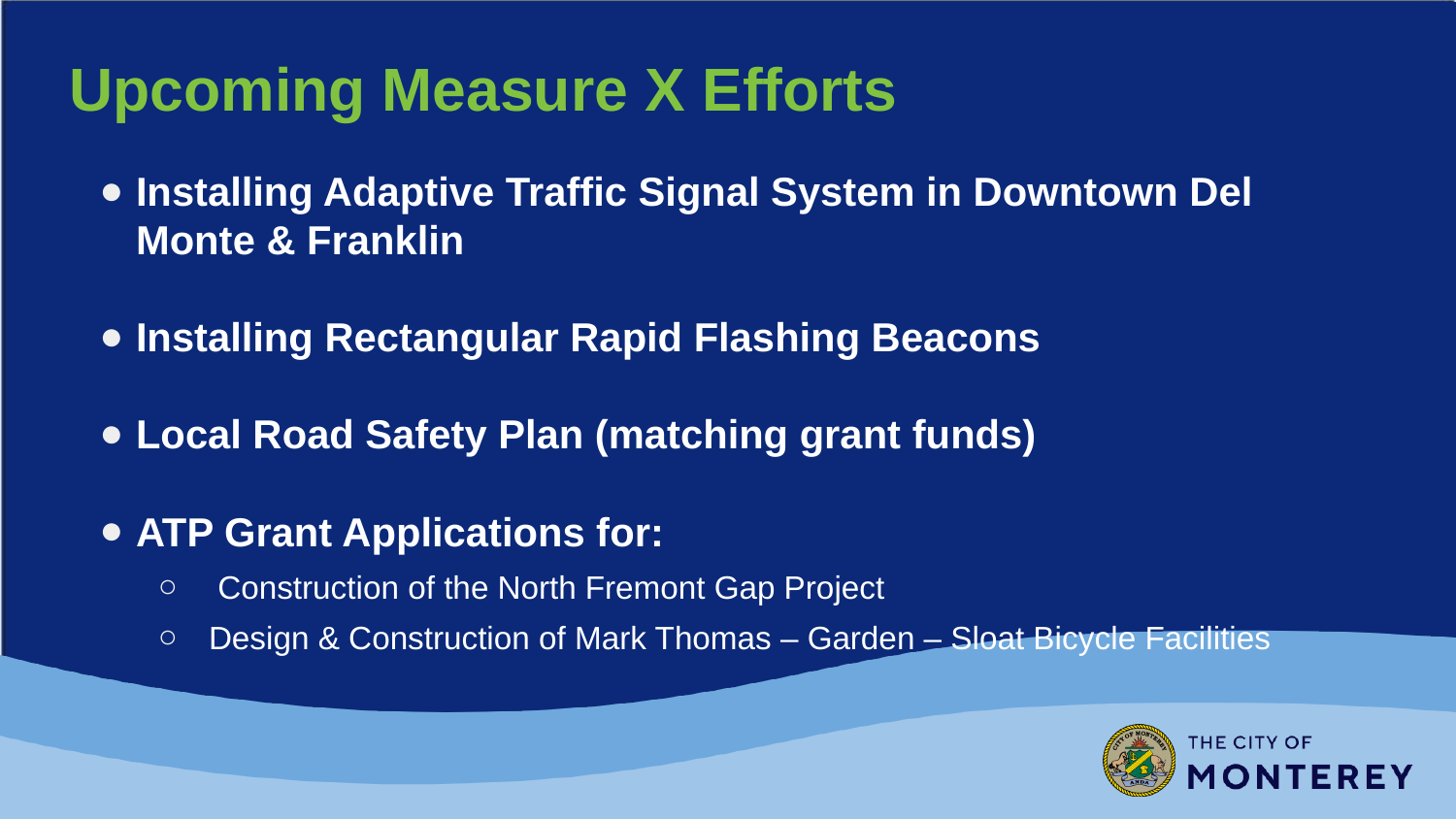

KEEP AREA TO THE RIGHT BLANK FOR ZOOM ATTENDEES
# Upcoming Measure X Efforts

Installing Adaptive Traffic Signal System in Downtown Del Monte & Franklin

Installing Rectangular Rapid Flashing Beacons

Local Road Safety Plan (matching grant funds)

ATP Grant Applications for:
 Construction of the North Fremont Gap Project
Design & Construction of Mark Thomas – Garden – Sloat Bicycle Facilities
KEEP AREA BELOW HERE BLANK
FOR CHYRON
KEEP AREA BELOW HERE BLANK
FOR CHYRON
KEEP AREA TO THE RIGHT BLANK FOR ZOOM ATTENDEES